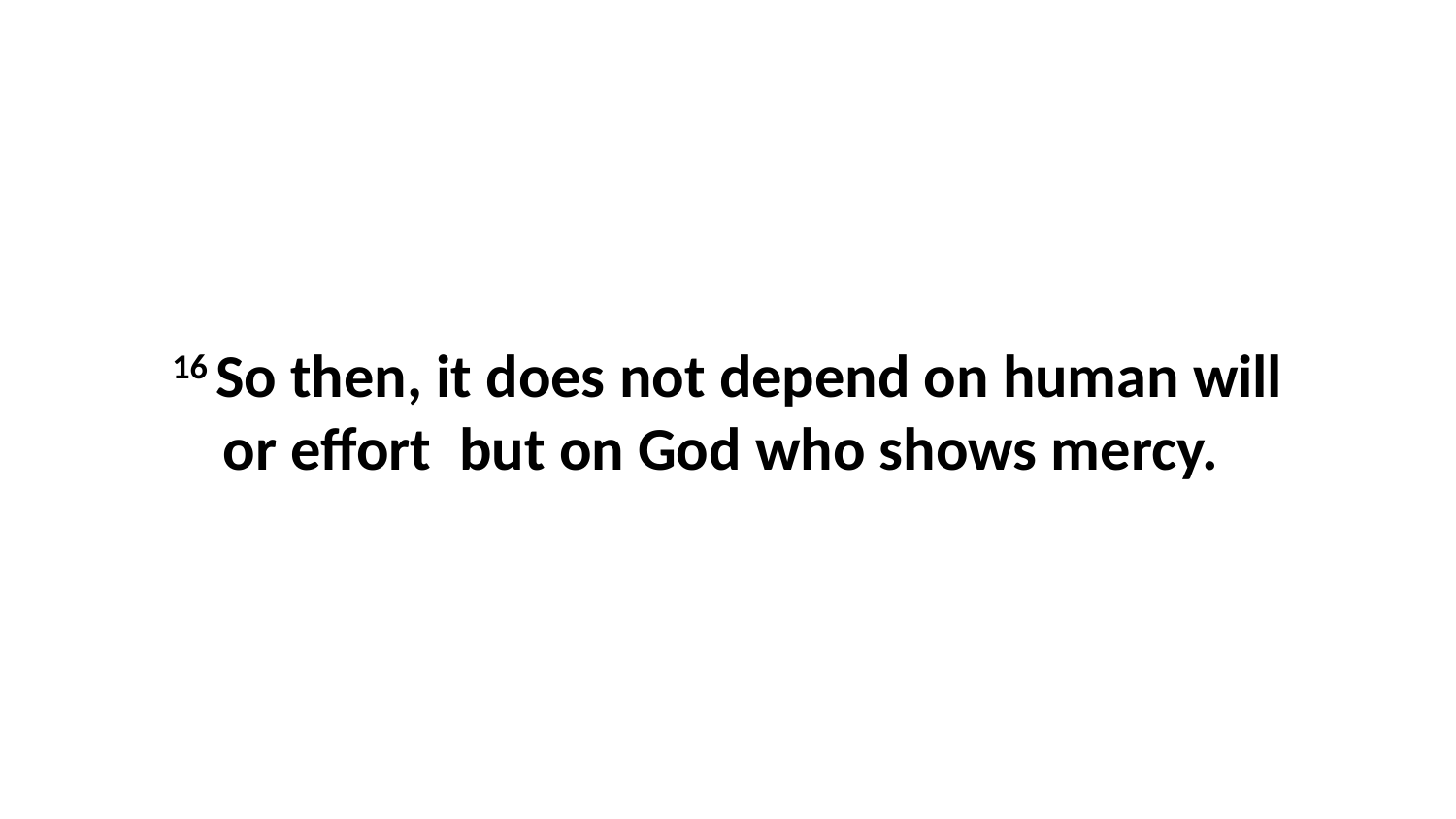

16 So then, it does not depend on human will or effort  but on God who shows mercy.